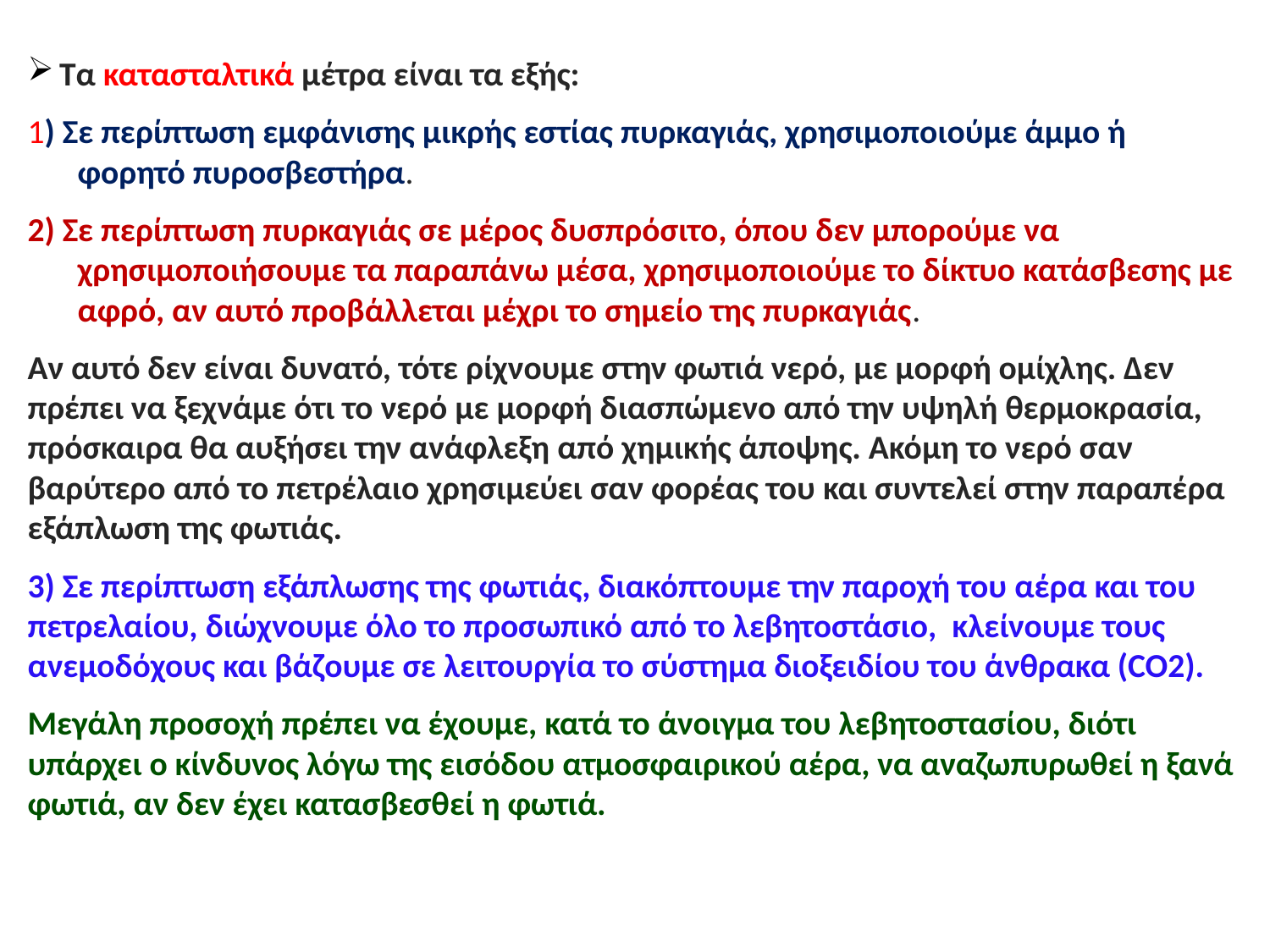

Τα κατασταλτικά μέτρα είναι τα εξής:
1) Σε περίπτωση εμφάνισης μικρής εστίας πυρκαγιάς, χρησιμοποιούμε άμμο ή φορητό πυροσβεστήρα.
2) Σε περίπτωση πυρκαγιάς σε μέρος δυσπρόσιτο, όπου δεν μπορούμε να χρησιμοποιήσουμε τα παραπάνω μέσα, χρησιμοποιούμε το δίκτυο κατάσβεσης με αφρό, αν αυτό προβάλλεται μέχρι το σημείο της πυρκαγιάς.
Αν αυτό δεν είναι δυνατό, τότε ρίχνουμε στην φωτιά νερό, με μορφή ομίχλης. Δεν πρέπει να ξεχνάμε ότι το νερό με μορφή διασπώμενο από την υψηλή θερμοκρασία, πρόσκαιρα θα αυξήσει την ανάφλεξη από χημικής άποψης. Ακόμη το νερό σαν βαρύτερο από το πετρέλαιο χρησιμεύει σαν φορέας του και συντελεί στην παραπέρα εξάπλωση της φωτιάς.
3) Σε περίπτωση εξάπλωσης της φωτιάς, διακόπτουμε την παροχή του αέρα και του πετρελαίου, διώχνουμε όλο το προσωπικό από το λεβητοστάσιο,  κλείνουμε τους ανεμοδόχους και βάζουμε σε λειτουργία το σύστημα διοξειδίου του άνθρακα (CO2).
Μεγάλη προσοχή πρέπει να έχουμε, κατά το άνοιγμα του λεβητοστασίου, διότι υπάρχει ο κίνδυνος λόγω της εισόδου ατμοσφαιρικού αέρα, να αναζωπυρωθεί η ξανά φωτιά, αν δεν έχει κατασβεσθεί η φωτιά.